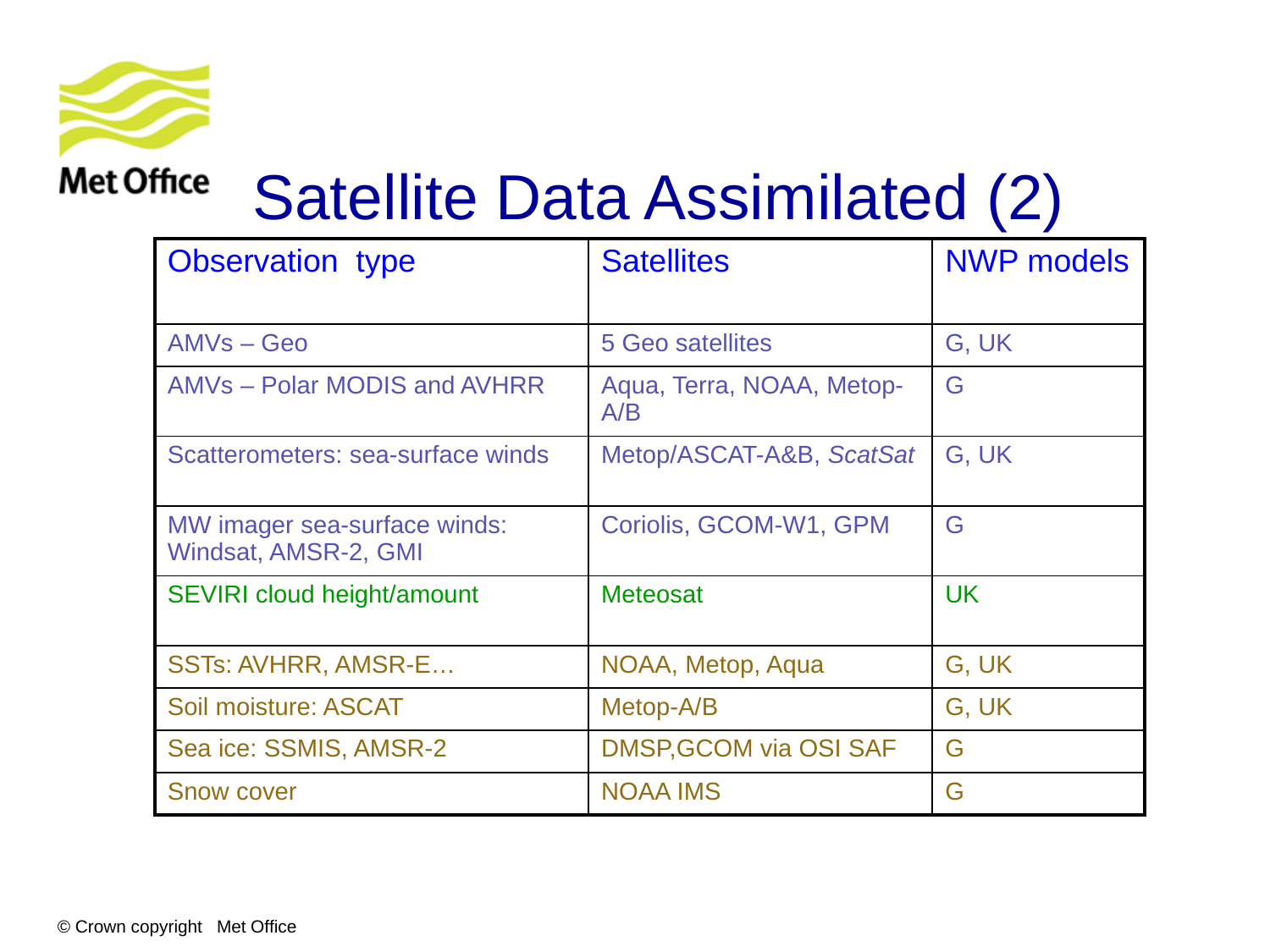

# Satellite Data Assimilated (2)
| Observation type | Satellites | NWP models |
| --- | --- | --- |
| AMVs – Geo | 5 Geo satellites | G, UK |
| AMVs – Polar MODIS and AVHRR | Aqua, Terra, NOAA, Metop-A/B | G |
| Scatterometers: sea-surface winds | Metop/ASCAT-A&B, ScatSat | G, UK |
| MW imager sea-surface winds: Windsat, AMSR-2, GMI | Coriolis, GCOM-W1, GPM | G |
| SEVIRI cloud height/amount | Meteosat | UK |
| SSTs: AVHRR, AMSR-E… | NOAA, Metop, Aqua | G, UK |
| Soil moisture: ASCAT | Metop-A/B | G, UK |
| Sea ice: SSMIS, AMSR-2 | DMSP,GCOM via OSI SAF | G |
| Snow cover | NOAA IMS | G |